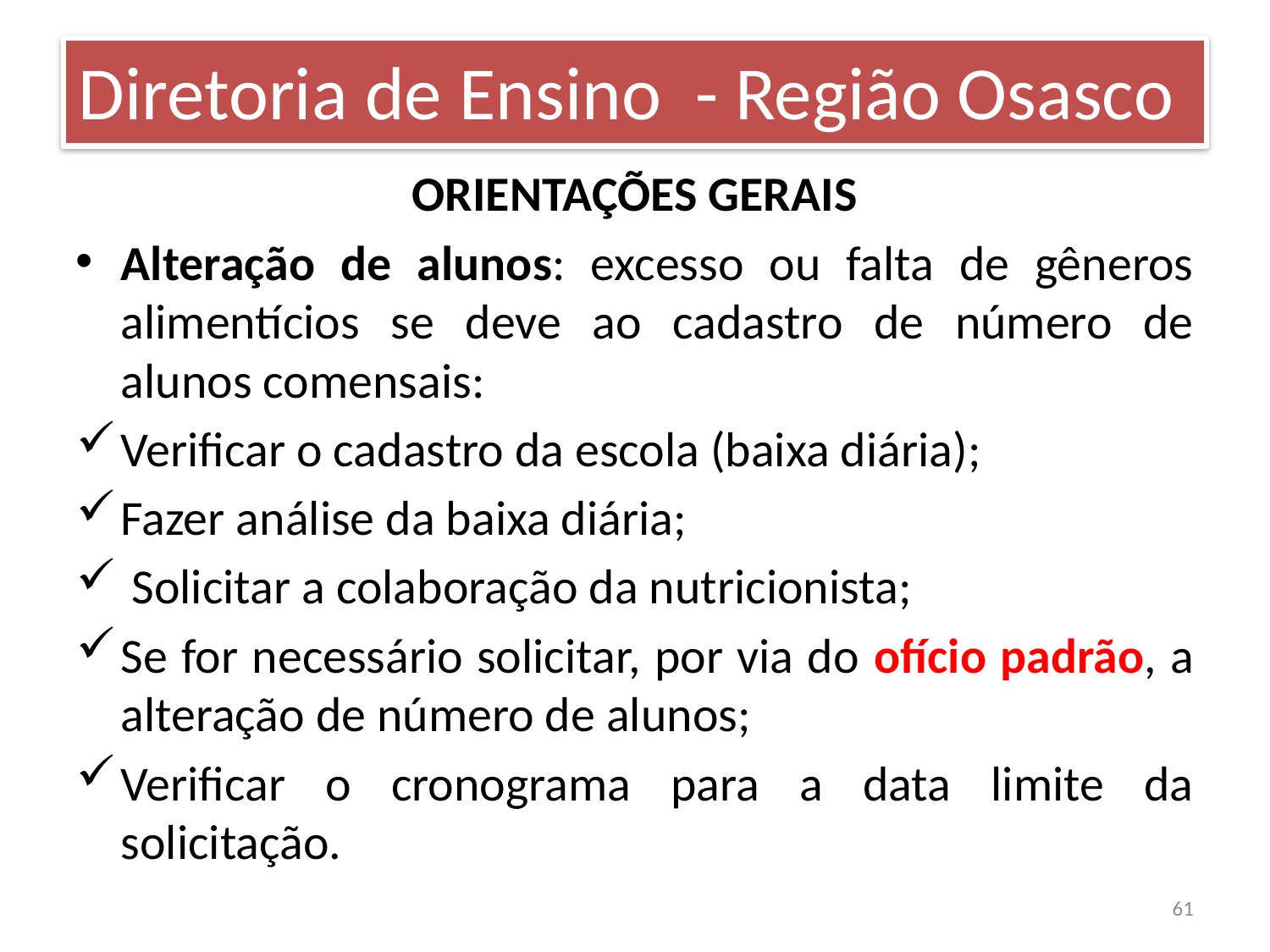

Diretoria de Ensino  - Região Osasco
ORIENTAÇÕES GERAIS
Alteração de alunos: excesso ou falta de gêneros alimentícios se deve ao cadastro de número de alunos comensais:
Verificar o cadastro da escola (baixa diária);
Fazer análise da baixa diária;
 Solicitar a colaboração da nutricionista;
Se for necessário solicitar, por via do ofício padrão, a alteração de número de alunos;
Verificar o cronograma para a data limite da solicitação.

61